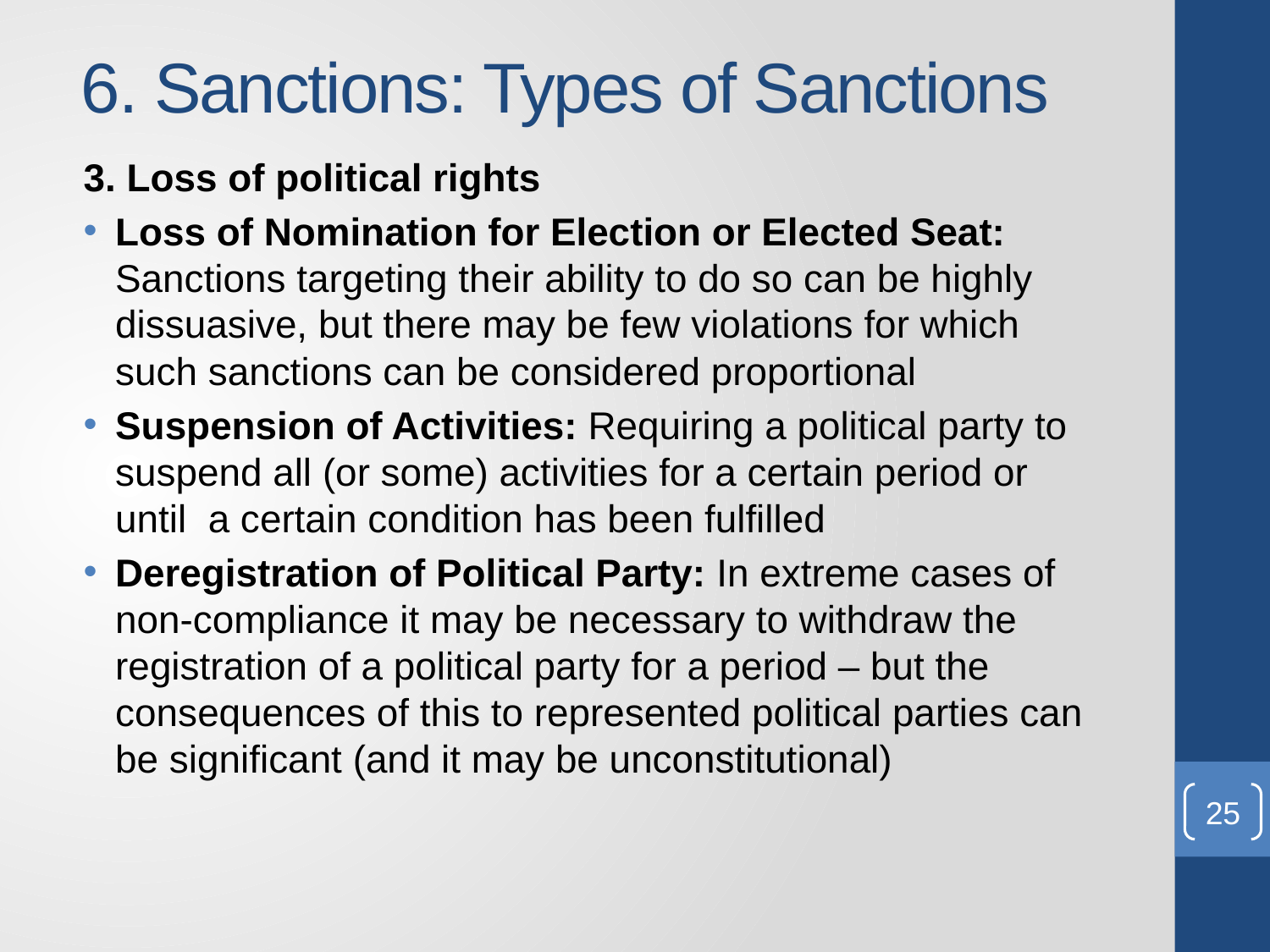

# 6. Sanctions: Types of Sanctions
3. Loss of political rights
Loss of Nomination for Election or Elected Seat: Sanctions targeting their ability to do so can be highly dissuasive, but there may be few violations for which such sanctions can be considered proportional
Suspension of Activities: Requiring a political party to suspend all (or some) activities for a certain period or until  a certain condition has been fulfilled
Deregistration of Political Party: In extreme cases of non-compliance it may be necessary to withdraw the registration of a political party for a period – but the consequences of this to represented political parties can be significant (and it may be unconstitutional)
25